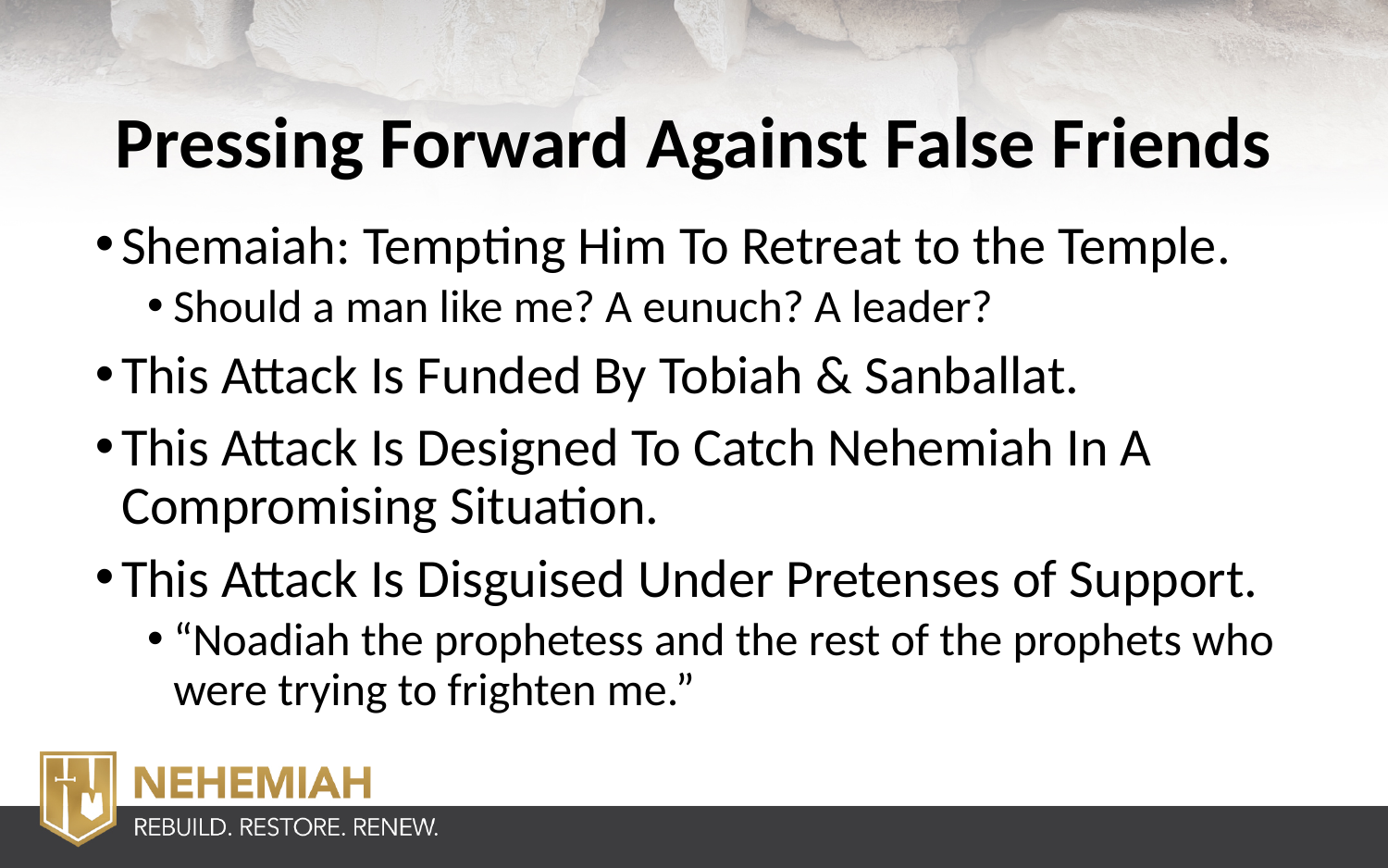

# Pressing Forward Against False Friends
Shemaiah: Tempting Him To Retreat to the Temple.
Should a man like me? A eunuch? A leader?
This Attack Is Funded By Tobiah & Sanballat.
This Attack Is Designed To Catch Nehemiah In A Compromising Situation.
This Attack Is Disguised Under Pretenses of Support.
“Noadiah the prophetess and the rest of the prophets who were trying to frighten me.”